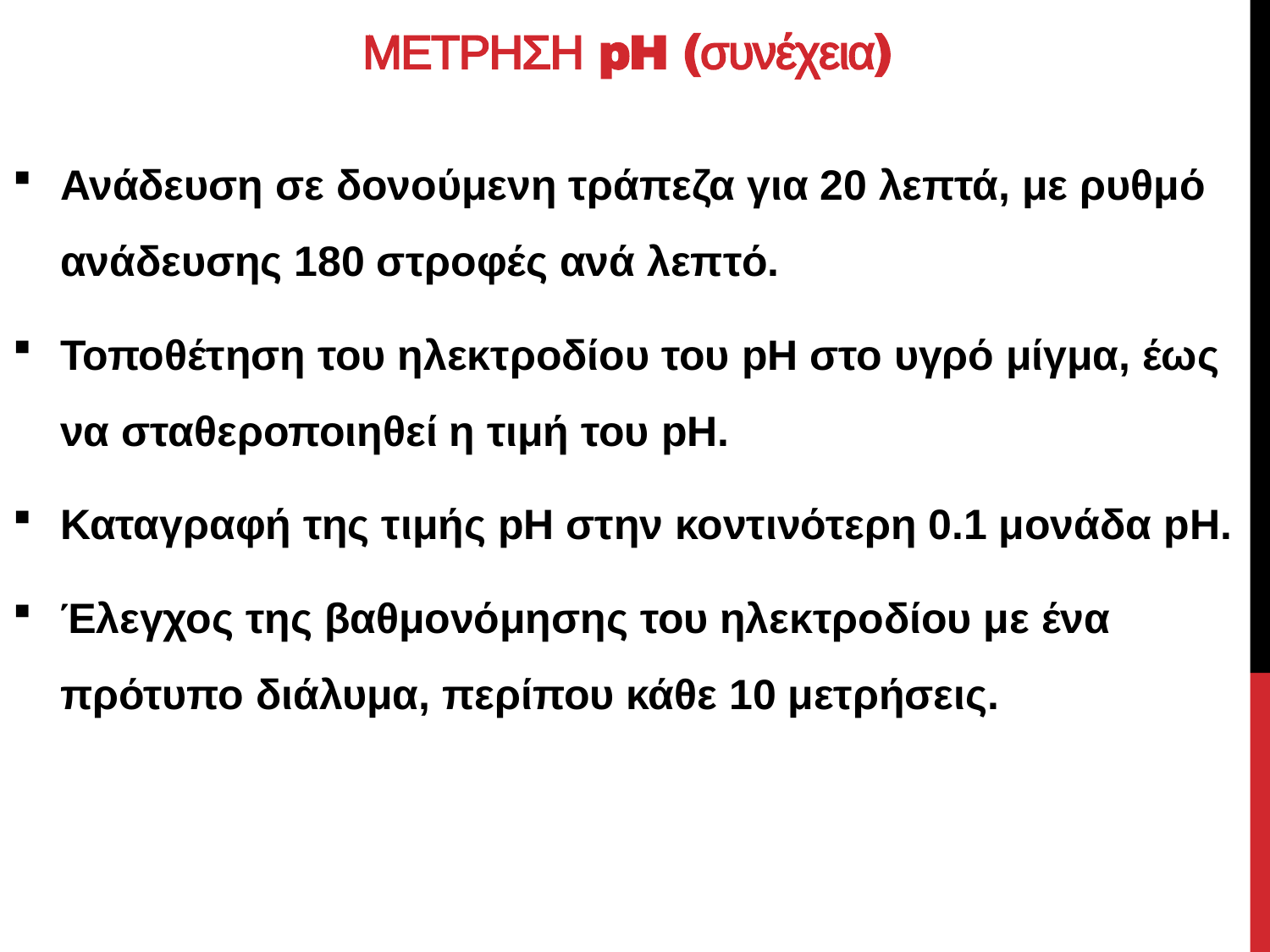

# ΜΕΤΡΗΣΗ pH (συνέχεια)
Ανάδευση σε δονούμενη τράπεζα για 20 λεπτά, με ρυθμό ανάδευσης 180 στροφές ανά λεπτό.
Τοποθέτηση του ηλεκτροδίου του pH στο υγρό μίγμα, έως να σταθεροποιηθεί η τιμή του pH.
Καταγραφή της τιμής pH στην κοντινότερη 0.1 μονάδα pH.
Έλεγχος της βαθμονόμησης του ηλεκτροδίου με ένα πρότυπο διάλυμα, περίπου κάθε 10 μετρήσεις.